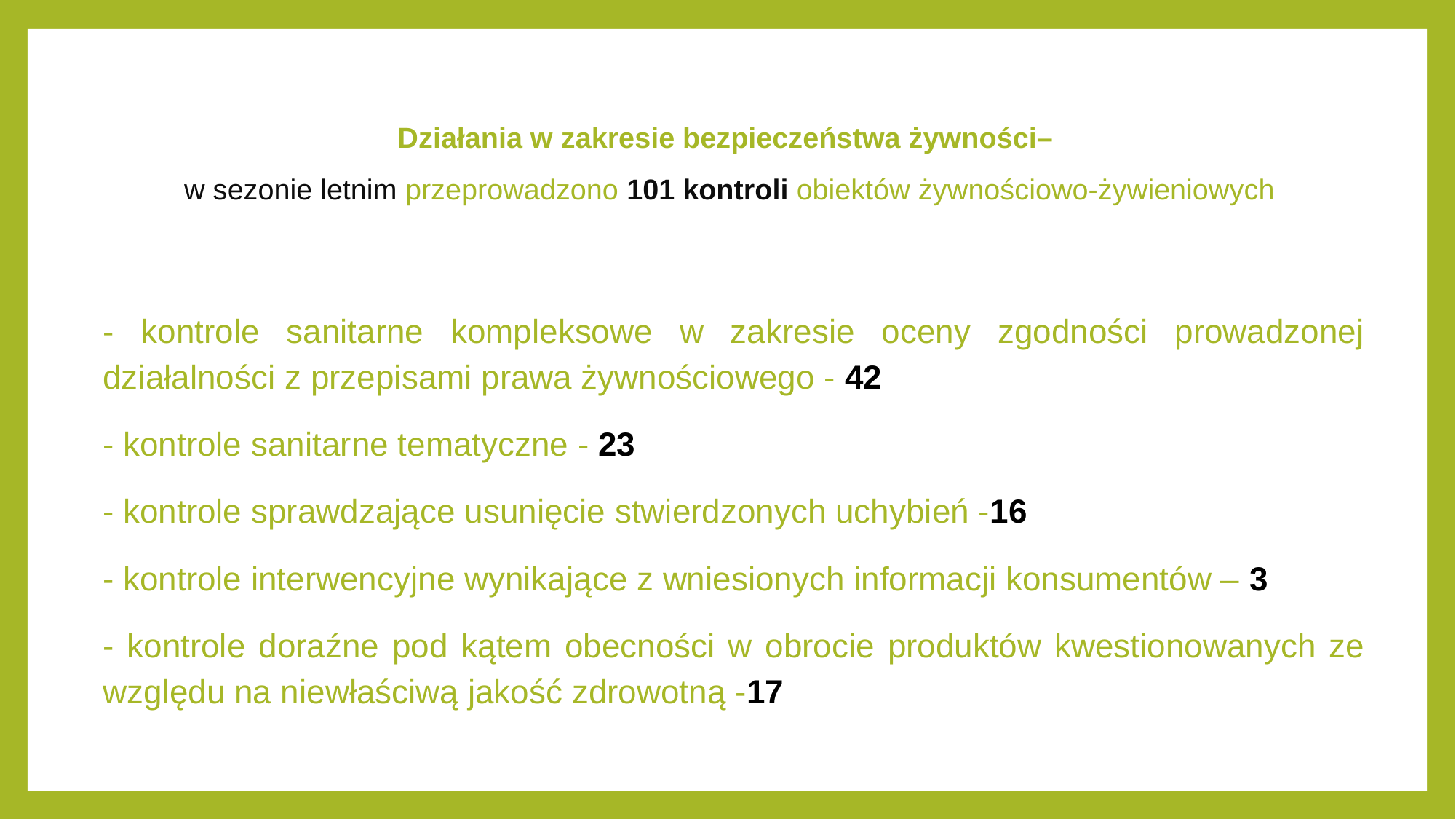

# Działania w zakresie bezpieczeństwa żywności– w sezonie letnim przeprowadzono 101 kontroli obiektów żywnościowo-żywieniowych
- kontrole sanitarne kompleksowe w zakresie oceny zgodności prowadzonej działalności z przepisami prawa żywnościowego - 42
- kontrole sanitarne tematyczne - 23
- kontrole sprawdzające usunięcie stwierdzonych uchybień -16
- kontrole interwencyjne wynikające z wniesionych informacji konsumentów – 3
- kontrole doraźne pod kątem obecności w obrocie produktów kwestionowanych ze względu na niewłaściwą jakość zdrowotną -17